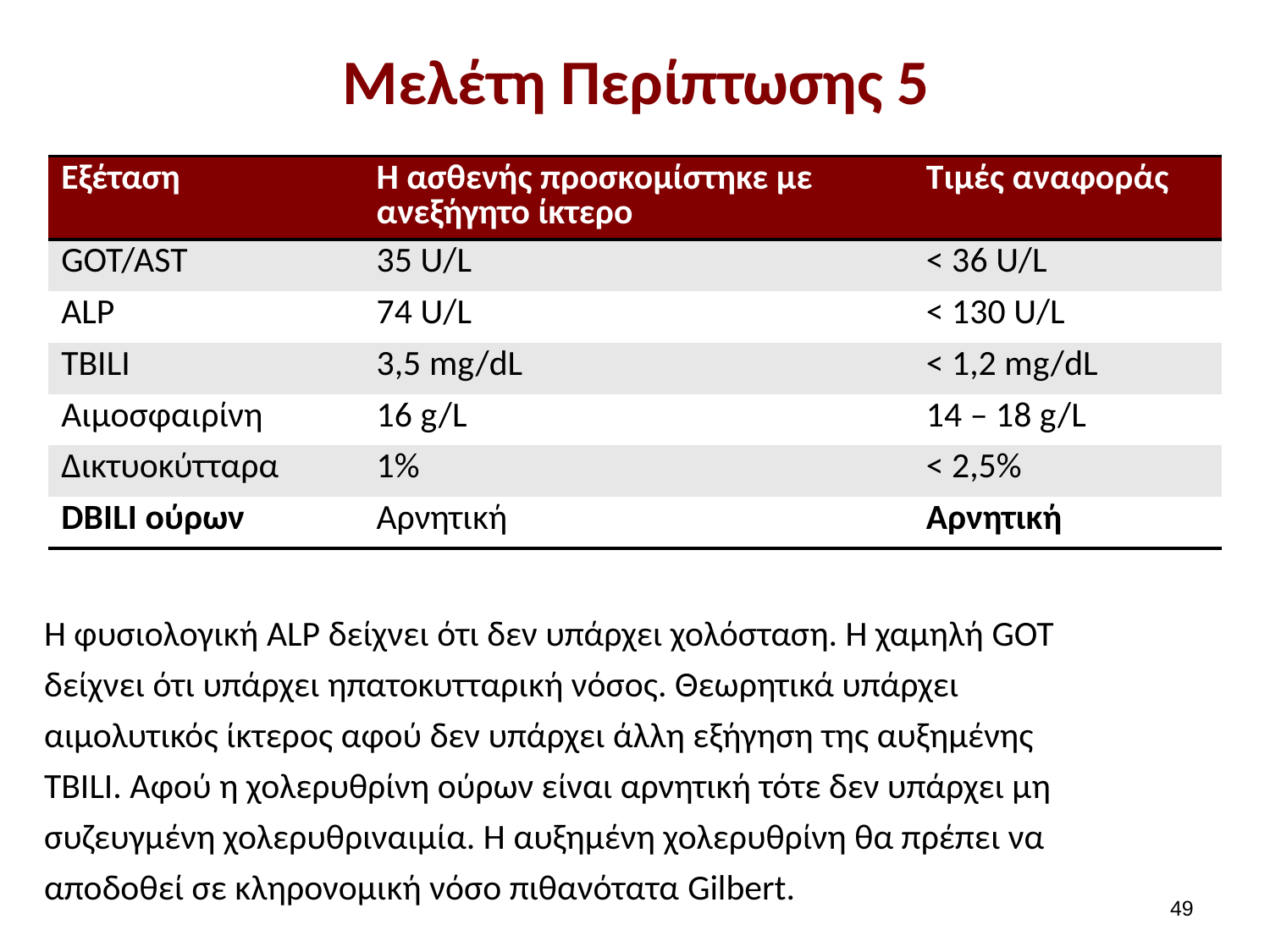

# Μελέτη Περίπτωσης 5
| Εξέταση | H ασθενής προσκομίστηκε με ανεξήγητο ίκτερο | Τιμές αναφοράς |
| --- | --- | --- |
| GOT/AST | 35 U/L | < 36 U/L |
| ALP | 74 U/L | < 130 U/L |
| TBILI | 3,5 mg/dL | < 1,2 mg/dL |
| Αιμοσφαιρίνη | 16 g/L | 14 – 18 g/L |
| Δικτυοκύτταρα | 1% | < 2,5% |
| DBILI ούρων | Αρνητική | Αρνητική |
Η φυσιολογική ALP δείχνει ότι δεν υπάρχει χολόσταση. Η χαμηλή GOT δείχνει ότι υπάρχει ηπατοκυτταρική νόσος. Θεωρητικά υπάρχει αιμολυτικός ίκτερος αφού δεν υπάρχει άλλη εξήγηση της αυξημένης TBILI. Aφού η χολερυθρίνη ούρων είναι αρνητική τότε δεν υπάρχει μη συζευγμένη χολερυθριναιμία. Η αυξημένη χολερυθρίνη θα πρέπει να αποδοθεί σε κληρονομική νόσο πιθανότατα Gilbert.
49